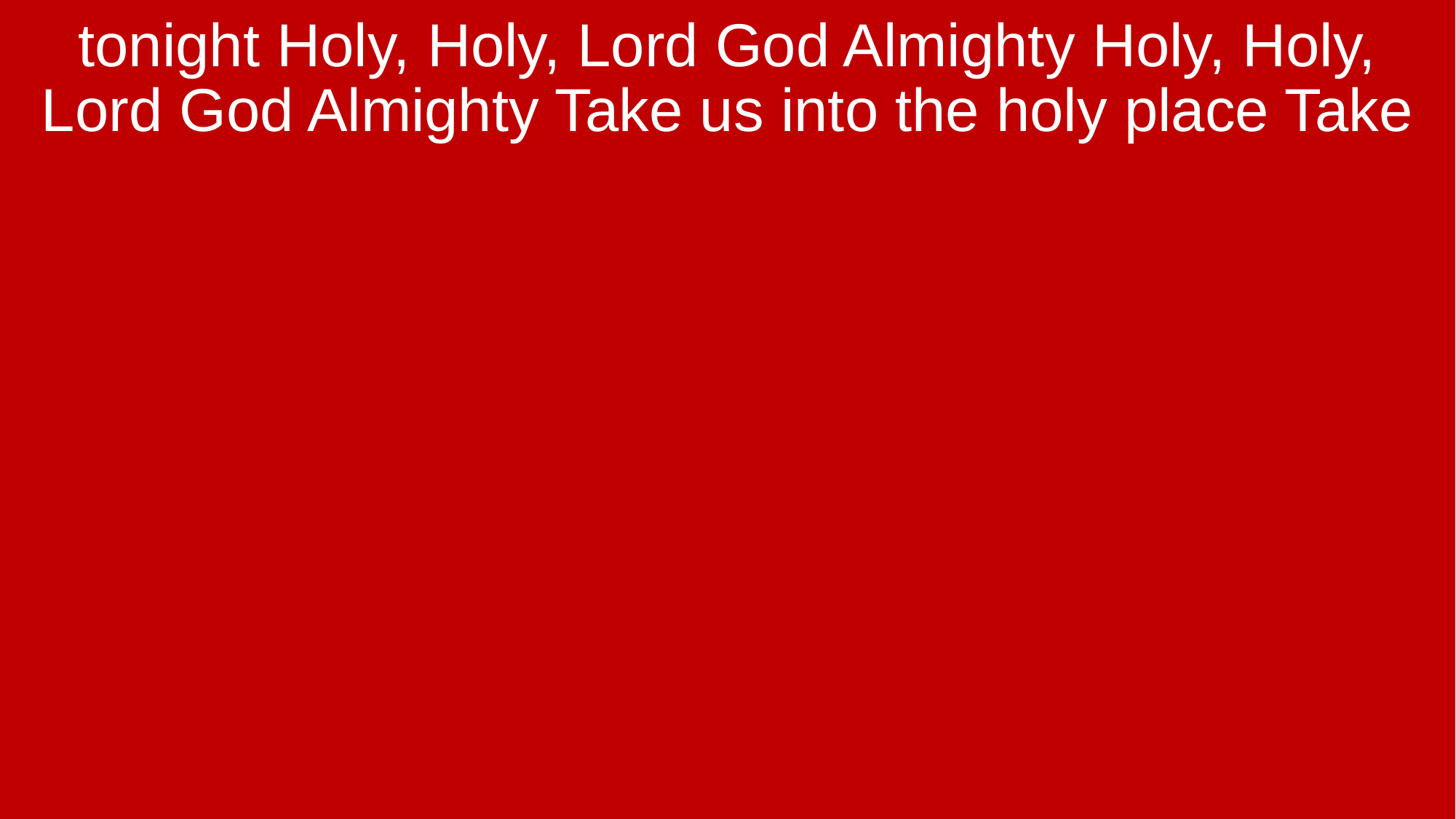

tonight Holy, Holy, Lord God Almighty Holy, Holy, Lord God Almighty Take us into the holy place Take